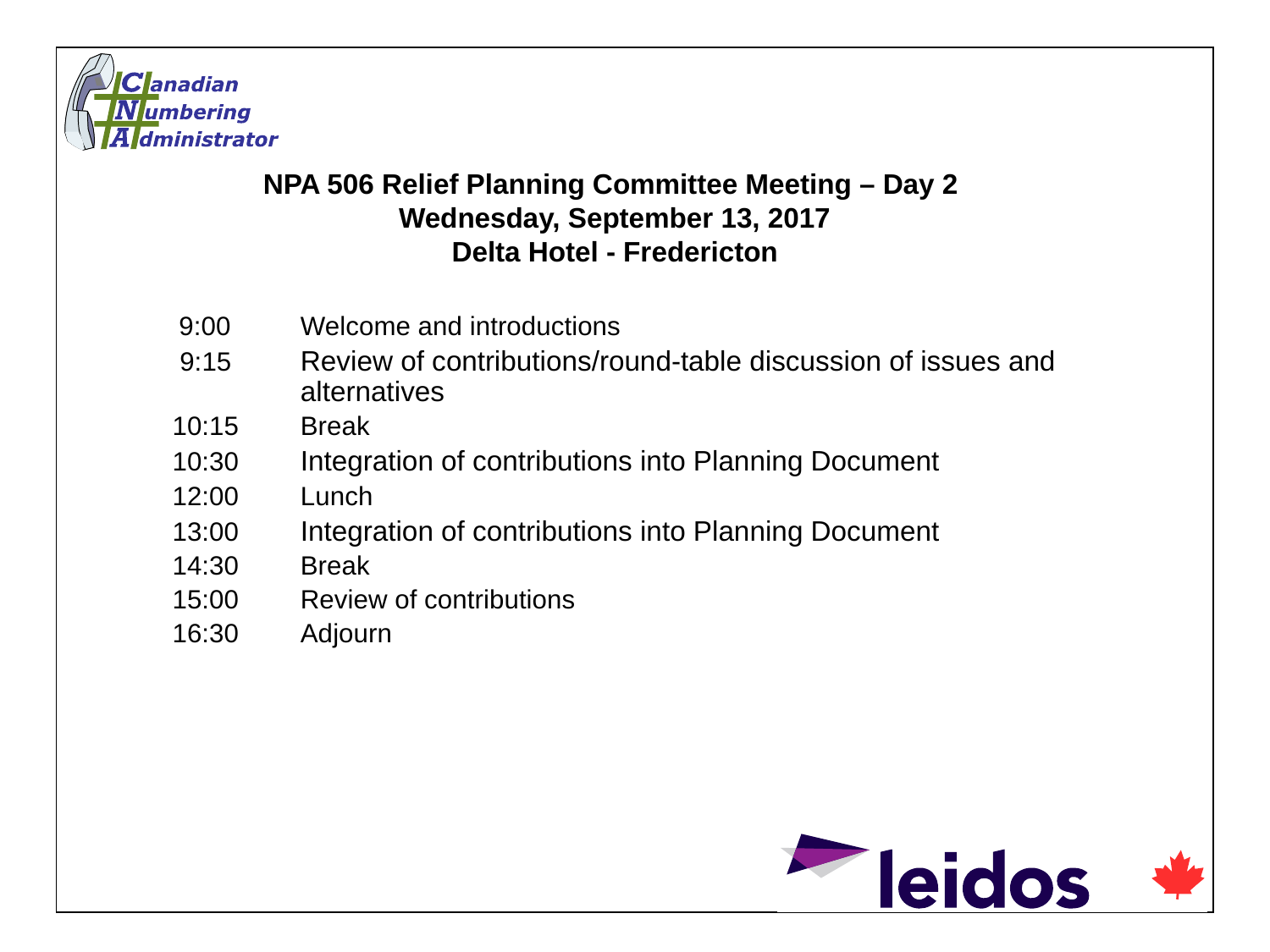

# NPA 506 Relief Planning Committee Meeting – Day 2 Wednesday, September 13, 2017 Delta Hotel - Fredericton

 9:00	Welcome and introductions
 9:15	Review of contributions/round-table discussion of issues and alternatives
10:15	Break
10:30	Integration of contributions into Planning Document
12:00	Lunch
13:00	Integration of contributions into Planning Document
14:30	Break
15:00	Review of contributions
16:30	Adjourn